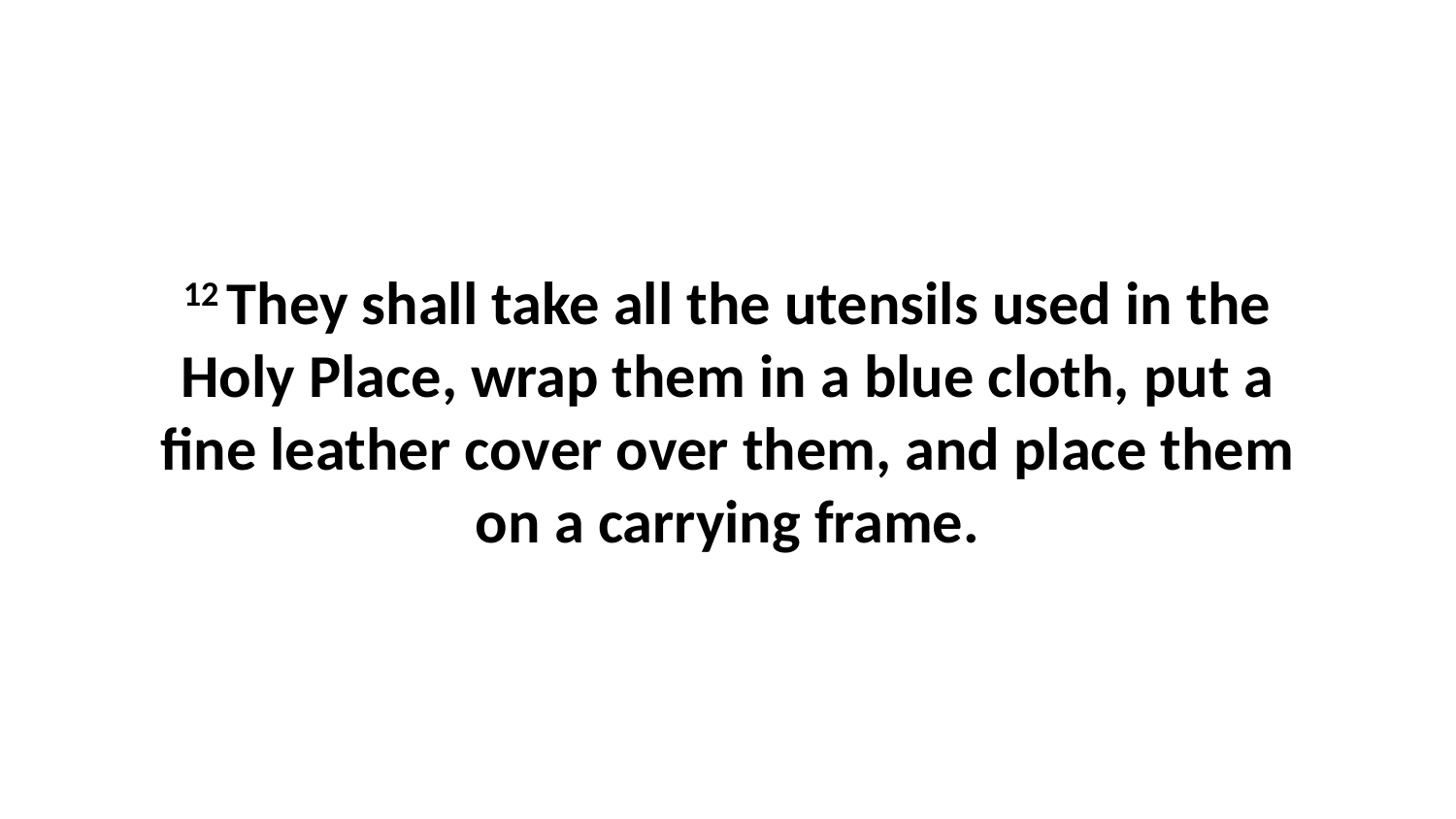

12 They shall take all the utensils used in the Holy Place, wrap them in a blue cloth, put a fine leather cover over them, and place them on a carrying frame.